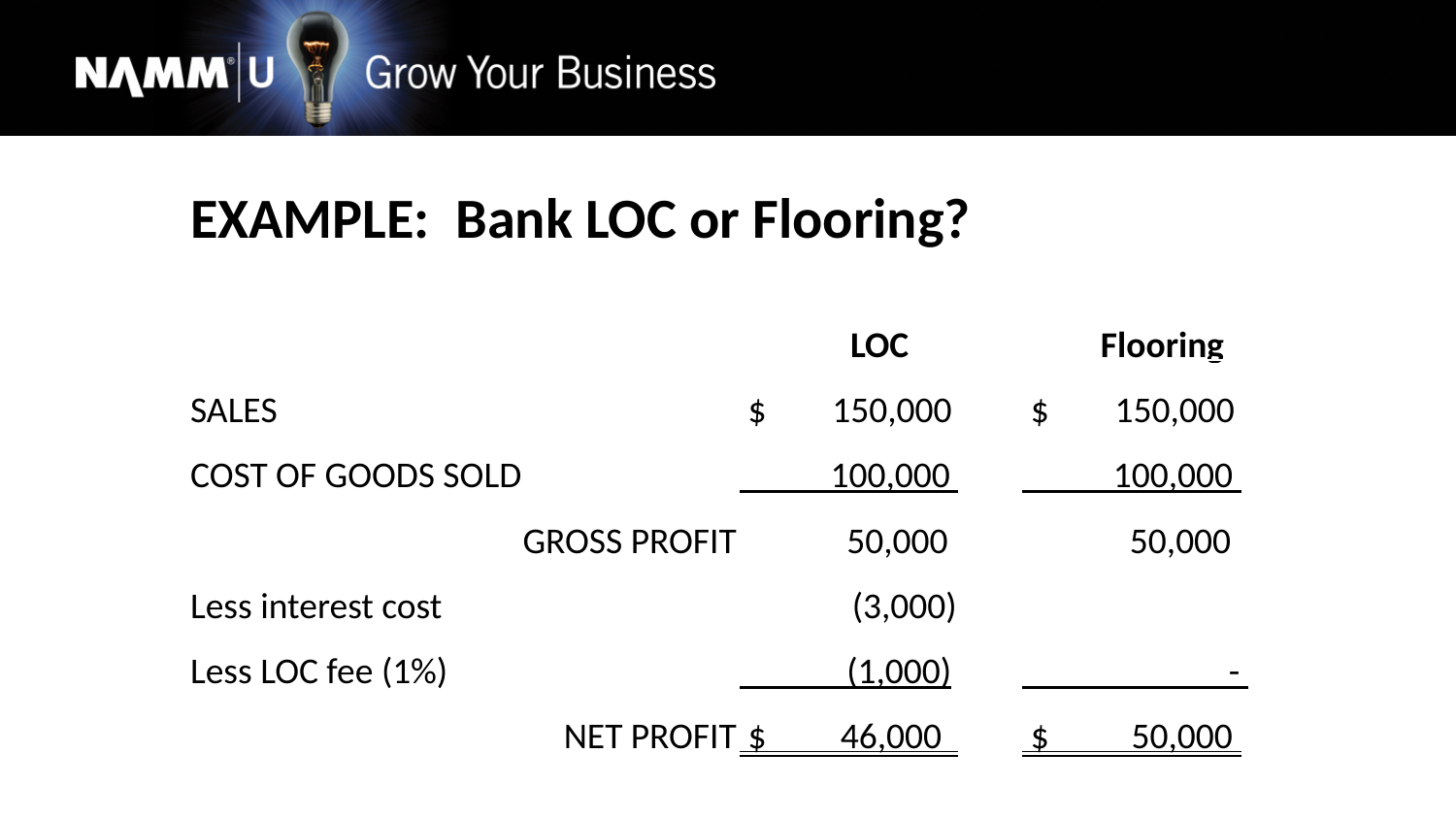

| EXAMPLE: Bank LOC or Flooring? |  |  |
| --- | --- | --- |
|  |  |  |
|  | LOC | Flooring |
| SALES | $ 150,000 | $ 150,000 |
| COST OF GOODS SOLD | 100,000 | 100,000 |
| GROSS PROFIT | 50,000 | 50,000 |
| Less interest cost | (3,000) |  |
| Less LOC fee (1%) | (1,000) | - |
| NET PROFIT | $ 46,000 | $ 50,000 |